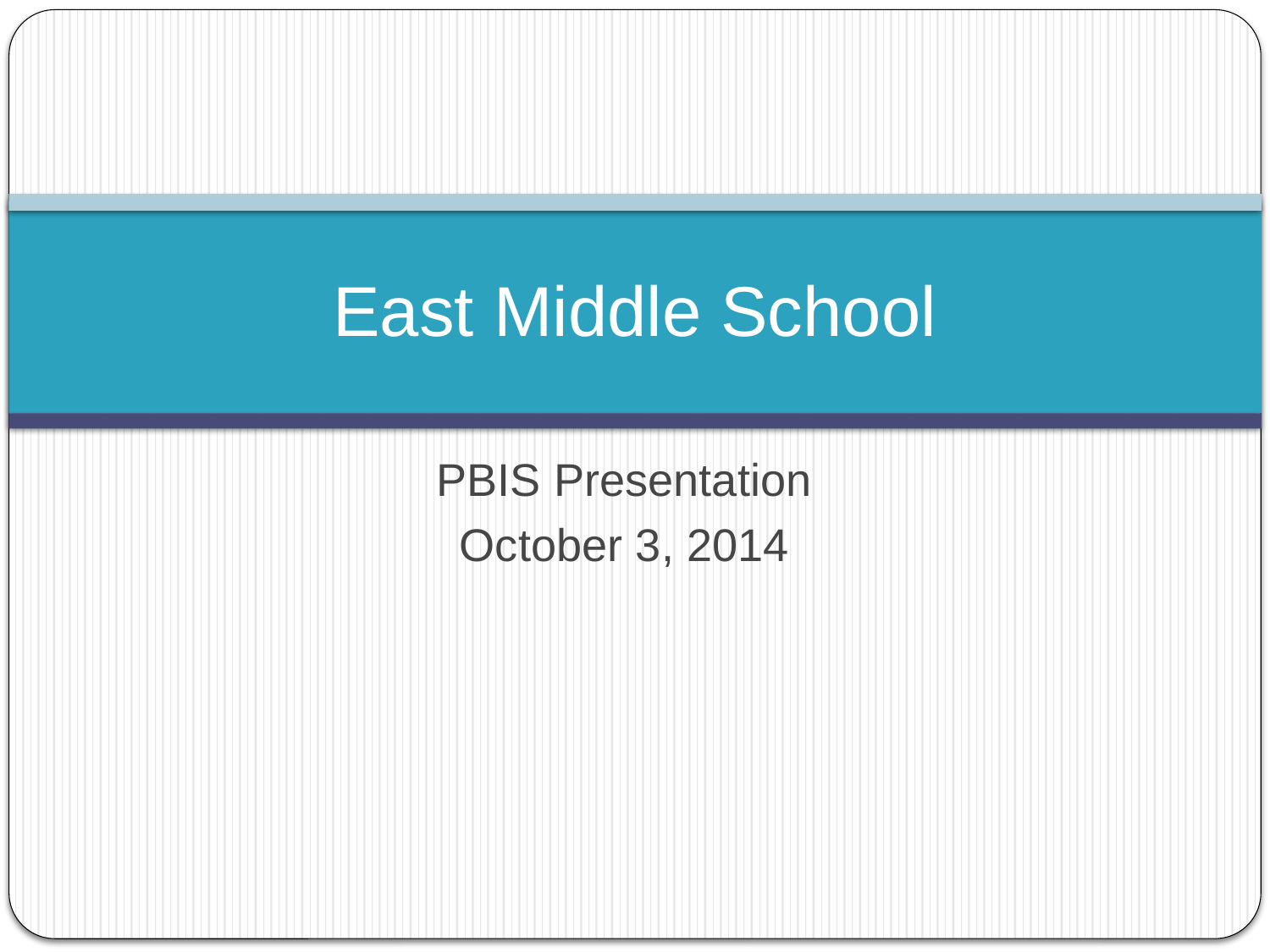

# East Middle School
PBIS Presentation
October 3, 2014